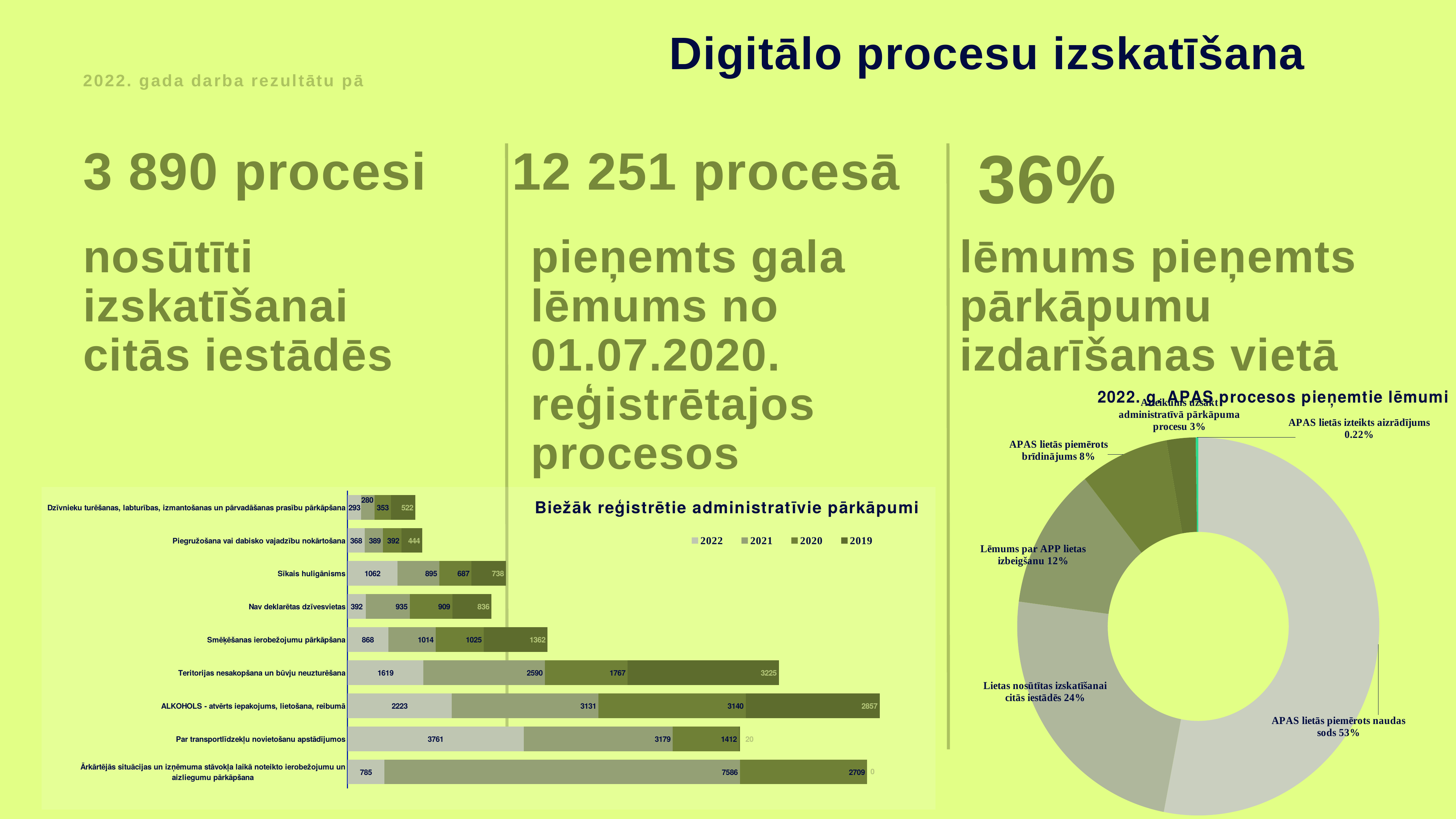

Digitālo procesu izskatīšana
2022. gada darba rezultātu pārskats

3 890 procesi
12 251 procesā
36%
nosūtīti izskatīšanai citās iestādēs
pieņemts gala lēmums no 01.07.2020. reģistrētajos procesos
lēmums pieņemts pārkāpumu izdarīšanas vietā

### Chart: 2022. g. APAS procesos pieņemtie lēmumi

| Category | 2022.g. APAS lietās pieņemtie lēmumi: |
|---|---|
| APAS lietās piemērots naudas sods | 8581.0 |
| Lietas nosūtītas izskatīšanai citās iestādēs | 3890.0 |
| Lēmums par APP lietas izbeigšanu | 1962.0 |
| APAS lietās piemērots brīdinājums | 1286.0 |
| Atteikums uzsākt administratīvā pārkāpuma procesu | 421.0 |
| APAS lietās izteikts aizrādījums | 35.0 |

### Chart: Biežāk reģistrētie administratīvie pārkāpumi

| Category | 2022 | 2021 | 2020 | 2019 |
|---|---|---|---|---|
| Ārkārtējās situācijas un izņēmuma stāvokļa laikā noteikto ierobežojumu un aizliegumu pārkāpšana | 785.0 | 7586.0 | 2709.0 | 0.0 |
| Par transportlīdzekļu novietošanu apstādījumos | 3761.0 | 3179.0 | 1412.0 | 20.0 |
| ALKOHOLS - atvērts iepakojums, lietošana, reibumā | 2223.0 | 3131.0 | 3140.0 | 2857.0 |
| Teritorijas nesakopšana un būvju neuzturēšana | 1619.0 | 2590.0 | 1767.0 | 3225.0 |
| Smēķēšanas ierobežojumu pārkāpšana | 868.0 | 1014.0 | 1025.0 | 1362.0 |
| Nav deklarētas dzīvesvietas | 392.0 | 935.0 | 909.0 | 836.0 |
| Sīkais huligānisms | 1062.0 | 895.0 | 687.0 | 738.0 |
| Piegružošana vai dabisko vajadzību nokārtošana | 368.0 | 389.0 | 392.0 | 444.0 |
| Dzīvnieku turēšanas, labturības, izmantošanas un pārvadāšanas prasību pārkāpšana | 293.0 | 280.0 | 353.0 | 522.0 |